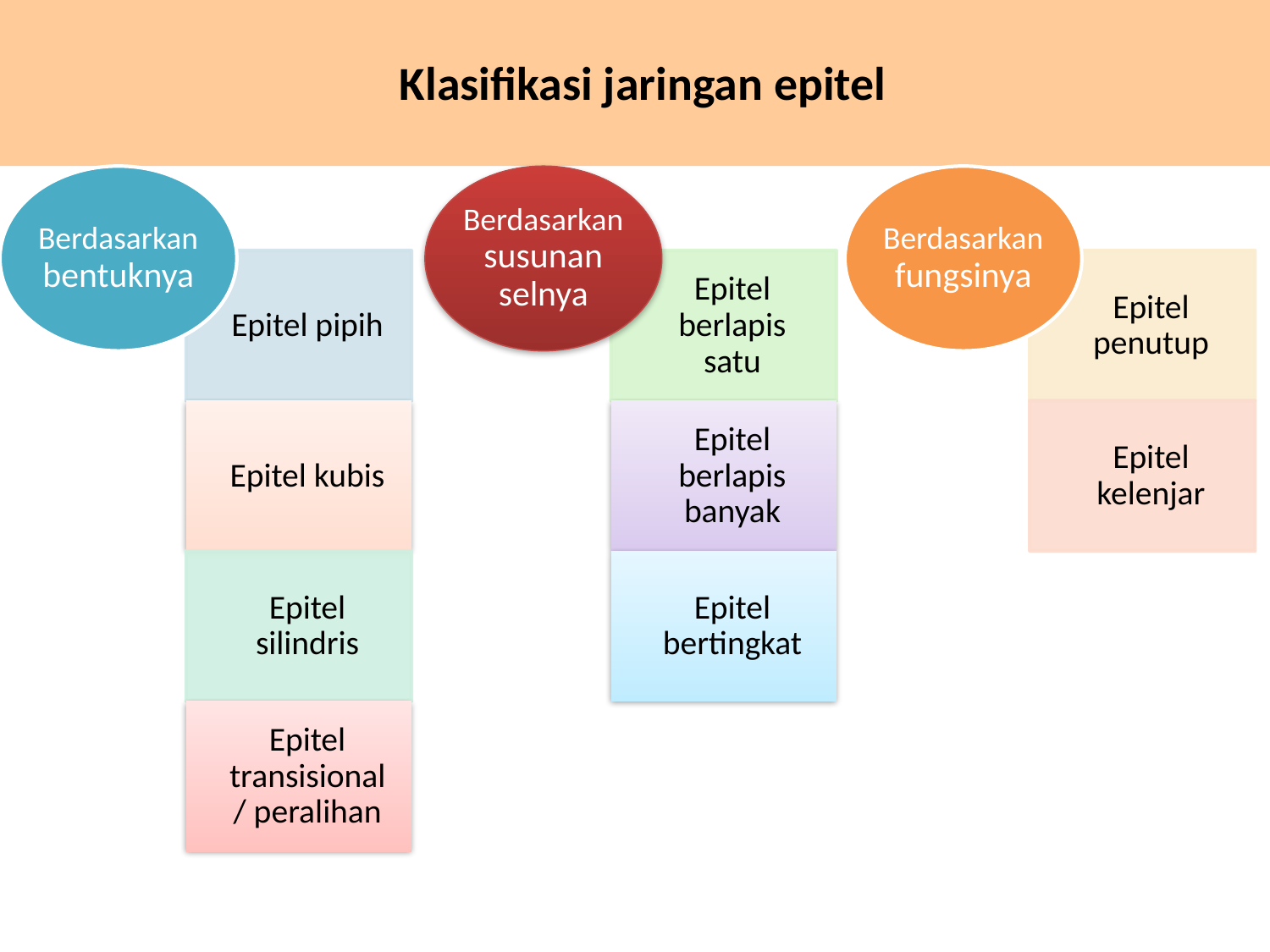

# Klasifikasi jaringan epitel
Epitel pipih
Epitel kubis
Epitel silindris
Epitel transisional / peralihan
Berdasarkan bentuknya
Epitel berlapis satu
Epitel berlapis banyak
Epitel bertingkat
Berdasarkan susunan selnya
Epitel penutup
Epitel kelenjar
Berdasarkan fungsinya